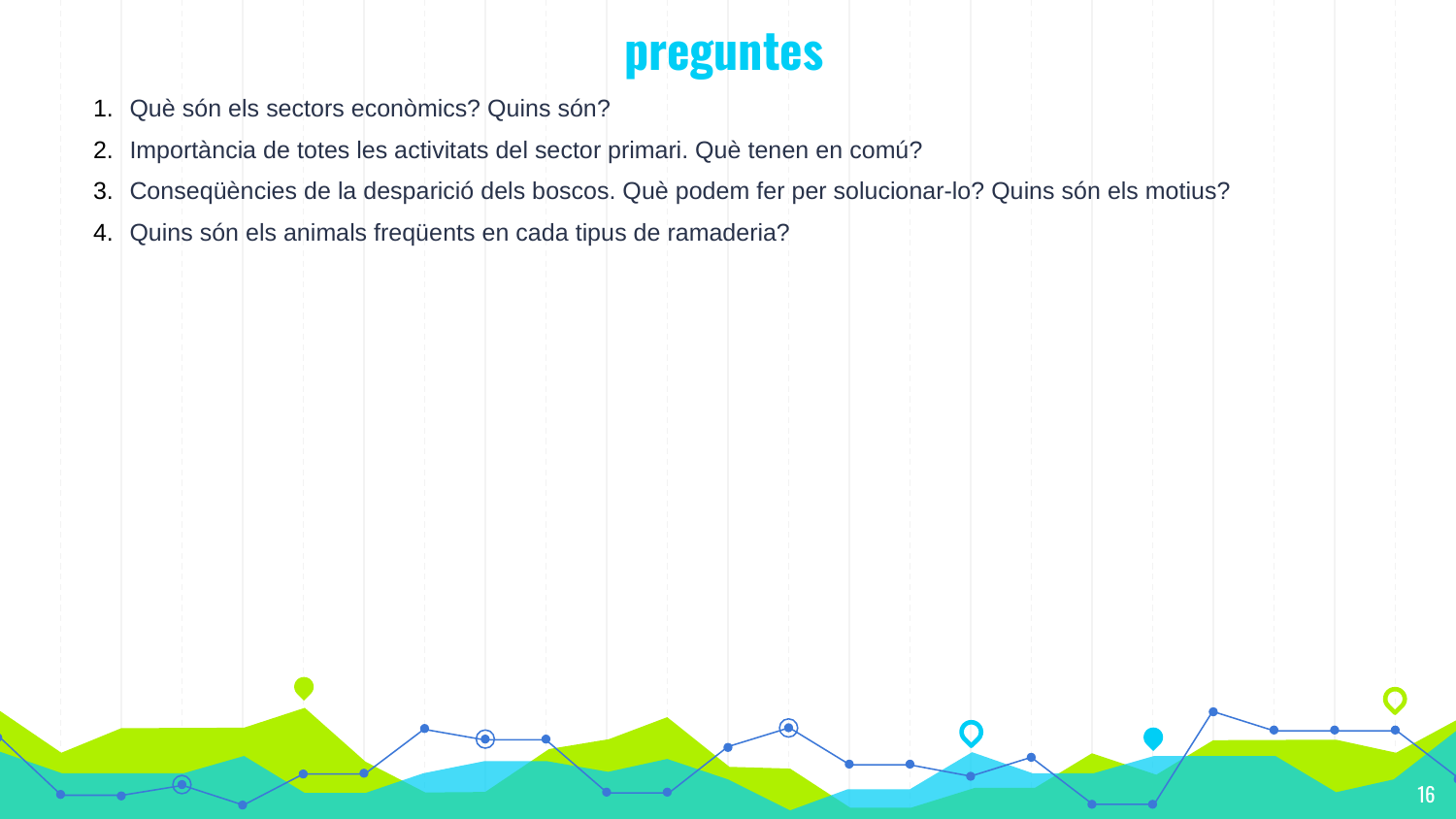

# preguntes
Què són els sectors econòmics? Quins són?
Importància de totes les activitats del sector primari. Què tenen en comú?
Conseqüències de la desparició dels boscos. Què podem fer per solucionar-lo? Quins són els motius?
Quins són els animals freqüents en cada tipus de ramaderia?
16